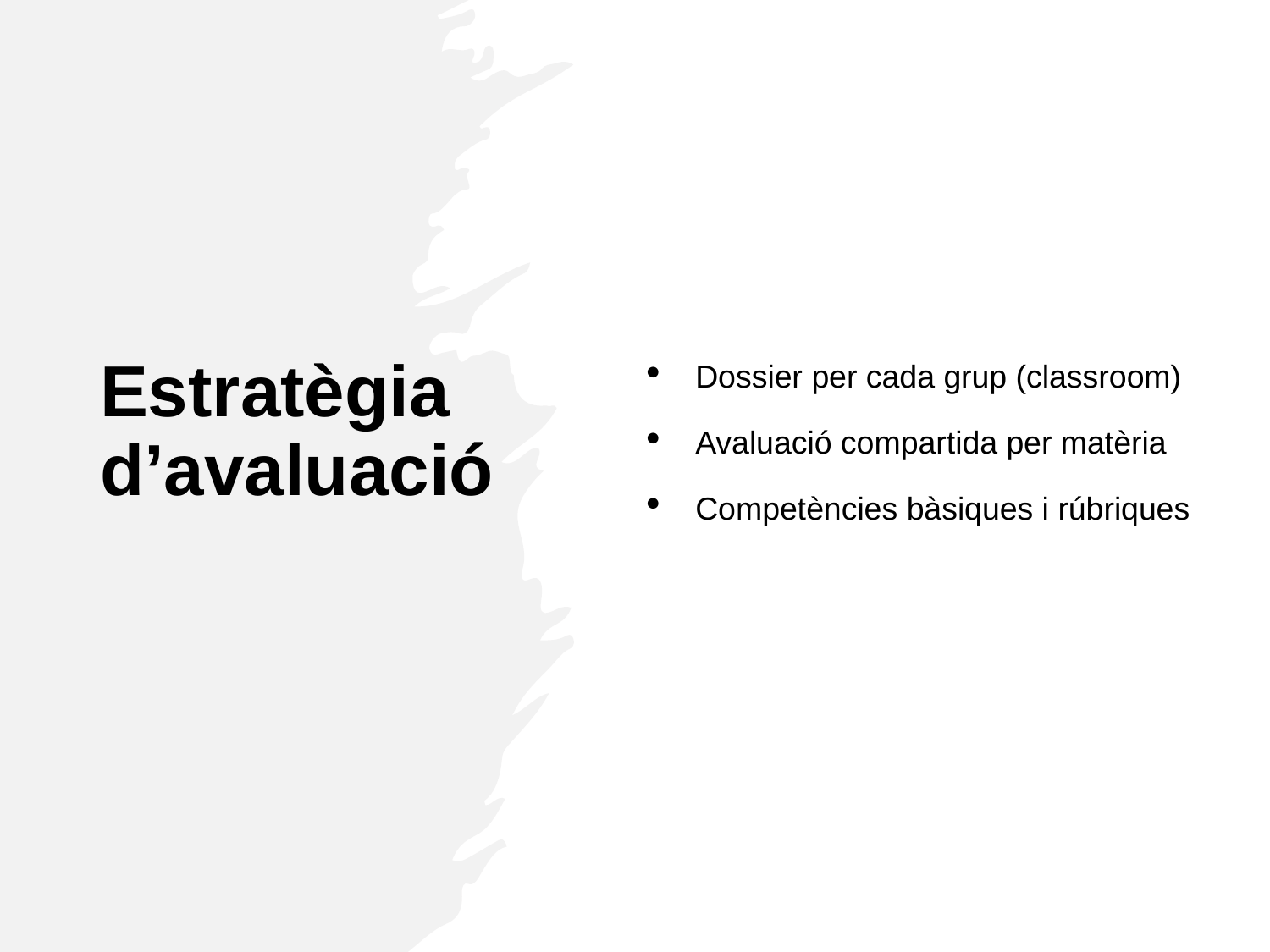

# Estratègia d’avaluació
Dossier per cada grup (classroom)
Avaluació compartida per matèria
Competències bàsiques i rúbriques